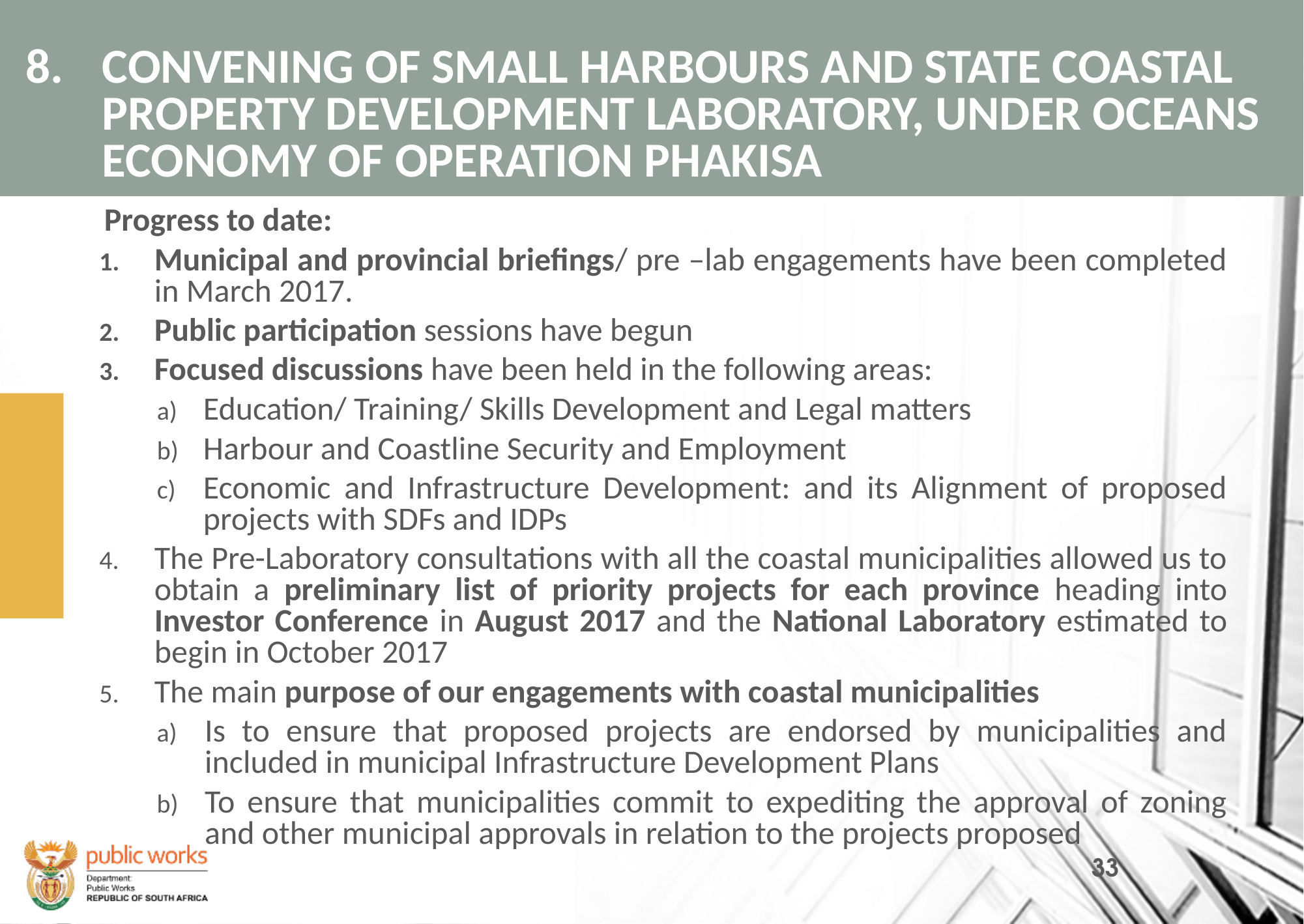

# 8. 	CONVENING OF SMALL HARBOURS AND STATE COASTAL PROPERTY DEVELOPMENT LABORATORY, UNDER OCEANS ECONOMY OF OPERATION PHAKISA
Progress to date:
Municipal and provincial briefings/ pre –lab engagements have been completed in March 2017.
Public participation sessions have begun
Focused discussions have been held in the following areas:
Education/ Training/ Skills Development and Legal matters
Harbour and Coastline Security and Employment
Economic and Infrastructure Development: and its Alignment of proposed projects with SDFs and IDPs
The Pre-Laboratory consultations with all the coastal municipalities allowed us to obtain a preliminary list of priority projects for each province heading into Investor Conference in August 2017 and the National Laboratory estimated to begin in October 2017
The main purpose of our engagements with coastal municipalities
Is to ensure that proposed projects are endorsed by municipalities and included in municipal Infrastructure Development Plans
To ensure that municipalities commit to expediting the approval of zoning and other municipal approvals in relation to the projects proposed